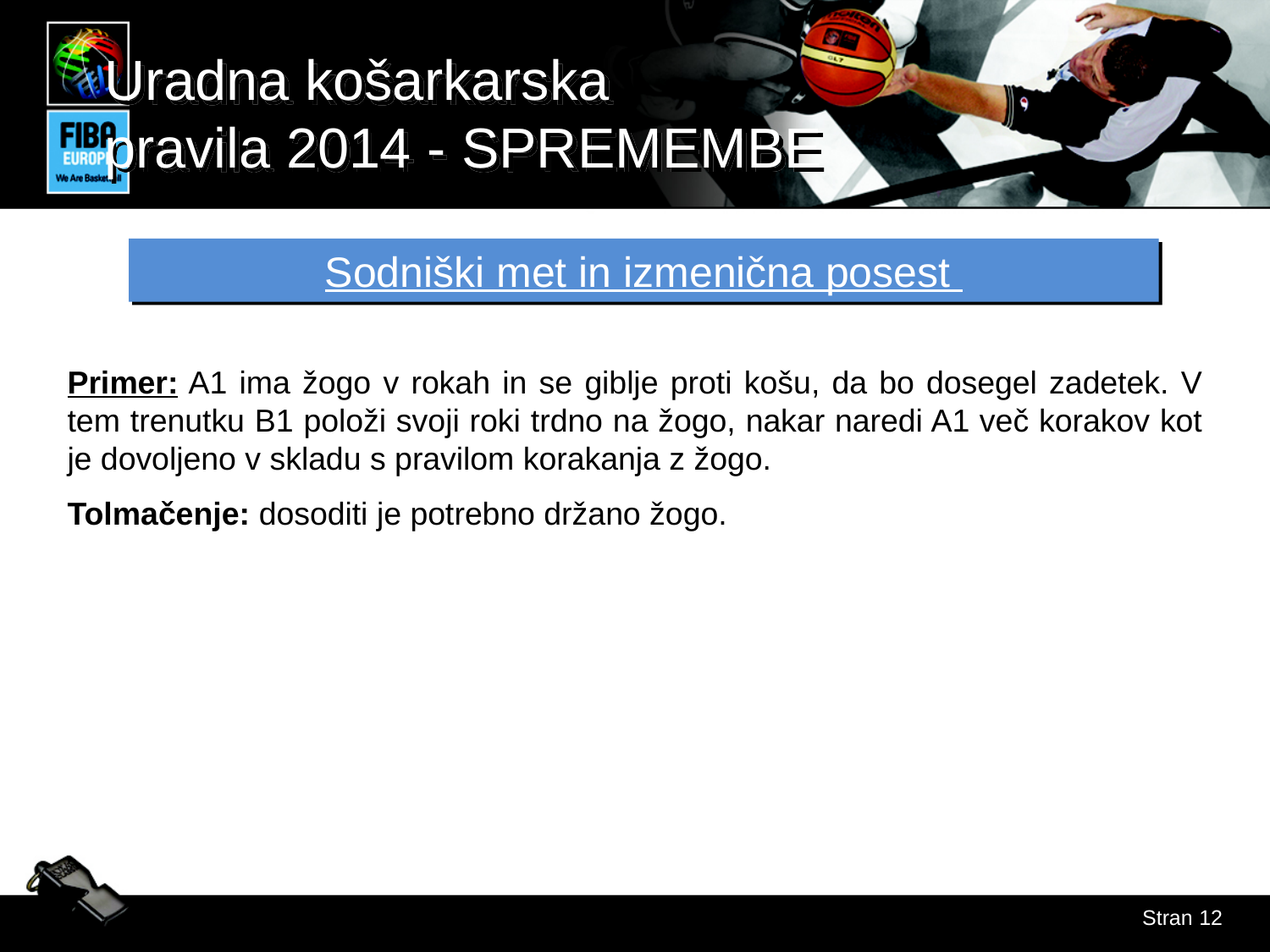

Sodniški met in izmenična posest
Primer: A1 ima žogo v rokah in se giblje proti košu, da bo dosegel zadetek. V tem trenutku B1 položi svoji roki trdno na žogo, nakar naredi A1 več korakov kot je dovoljeno v skladu s pravilom korakanja z žogo.

Tolmačenje: dosoditi je potrebno držano žogo.